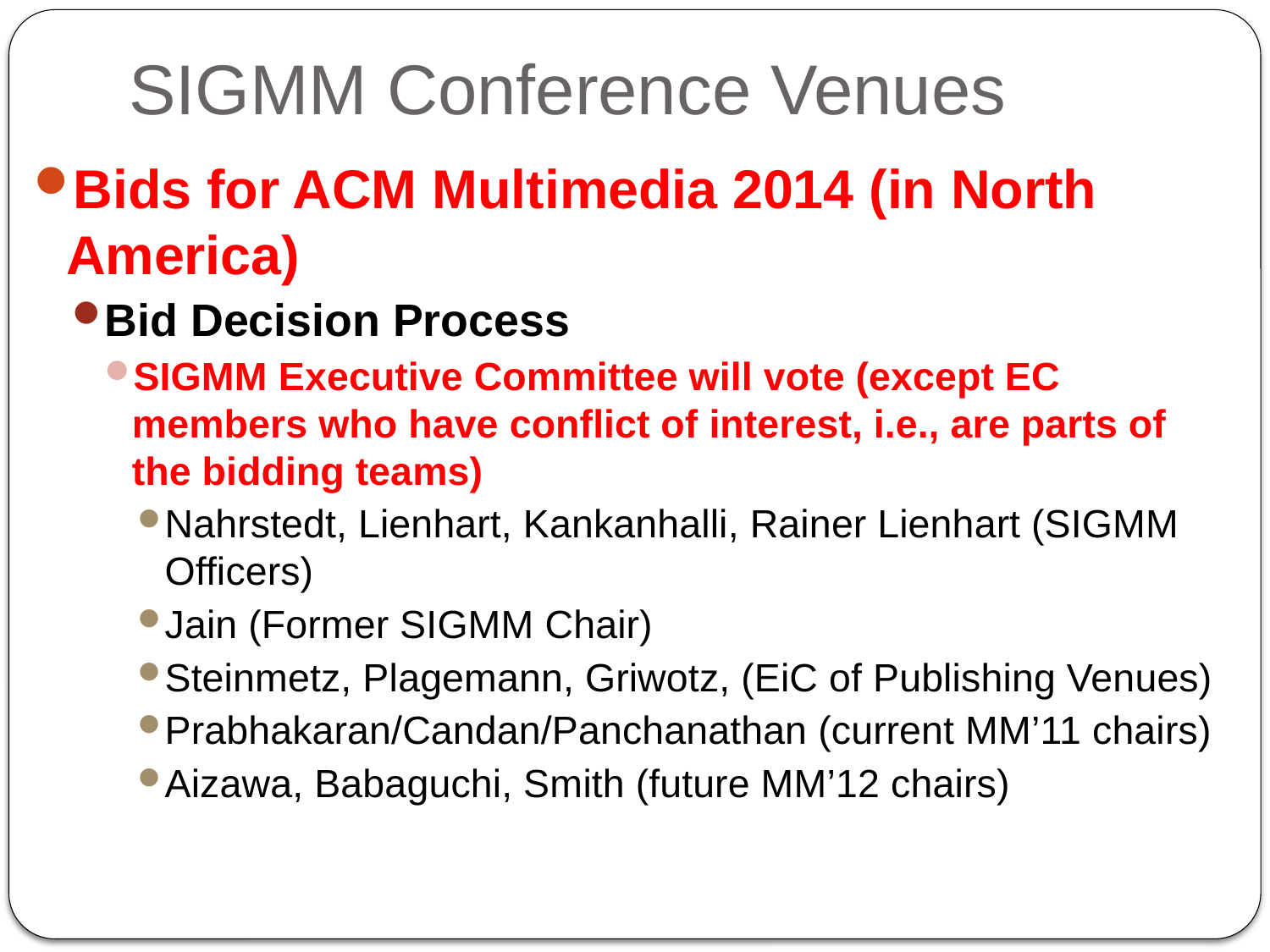

# SIGMM Conference Venues
Bids for ACM Multimedia 2014 (in North America)
Bid Decision Process
SIGMM Executive Committee will vote (except EC members who have conflict of interest, i.e., are parts of the bidding teams)
Nahrstedt, Lienhart, Kankanhalli, Rainer Lienhart (SIGMM Officers)
Jain (Former SIGMM Chair)
Steinmetz, Plagemann, Griwotz, (EiC of Publishing Venues)
Prabhakaran/Candan/Panchanathan (current MM’11 chairs)
Aizawa, Babaguchi, Smith (future MM’12 chairs)